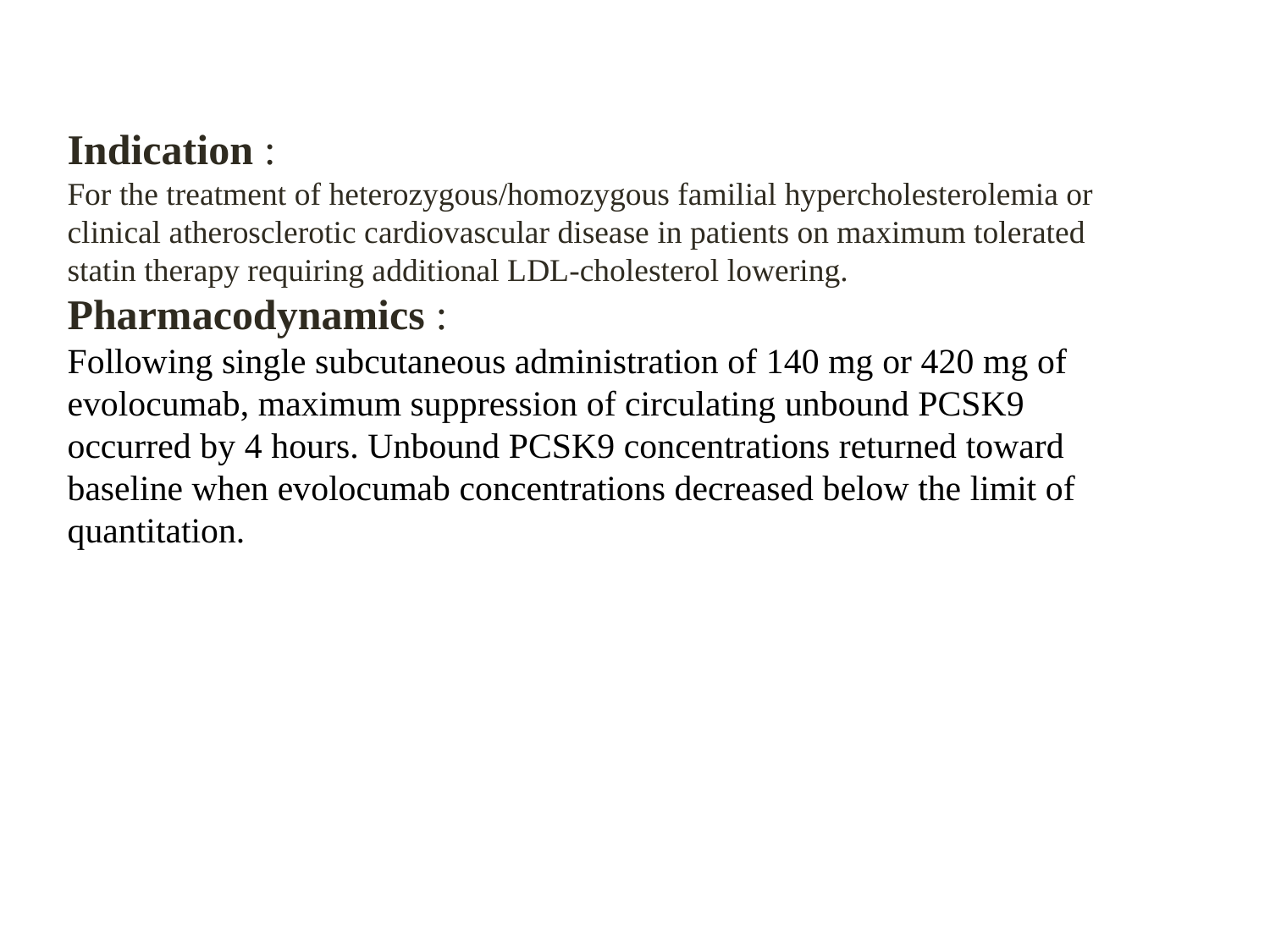

Indication :
For the treatment of heterozygous/homozygous familial hypercholesterolemia or clinical atherosclerotic cardiovascular disease in patients on maximum tolerated statin therapy requiring additional LDL-cholesterol lowering. Pharmacodynamics :
Following single subcutaneous administration of 140 mg or 420 mg of evolocumab, maximum suppression of circulating unbound PCSK9 occurred by 4 hours. Unbound PCSK9 concentrations returned toward baseline when evolocumab concentrations decreased below the limit of quantitation.